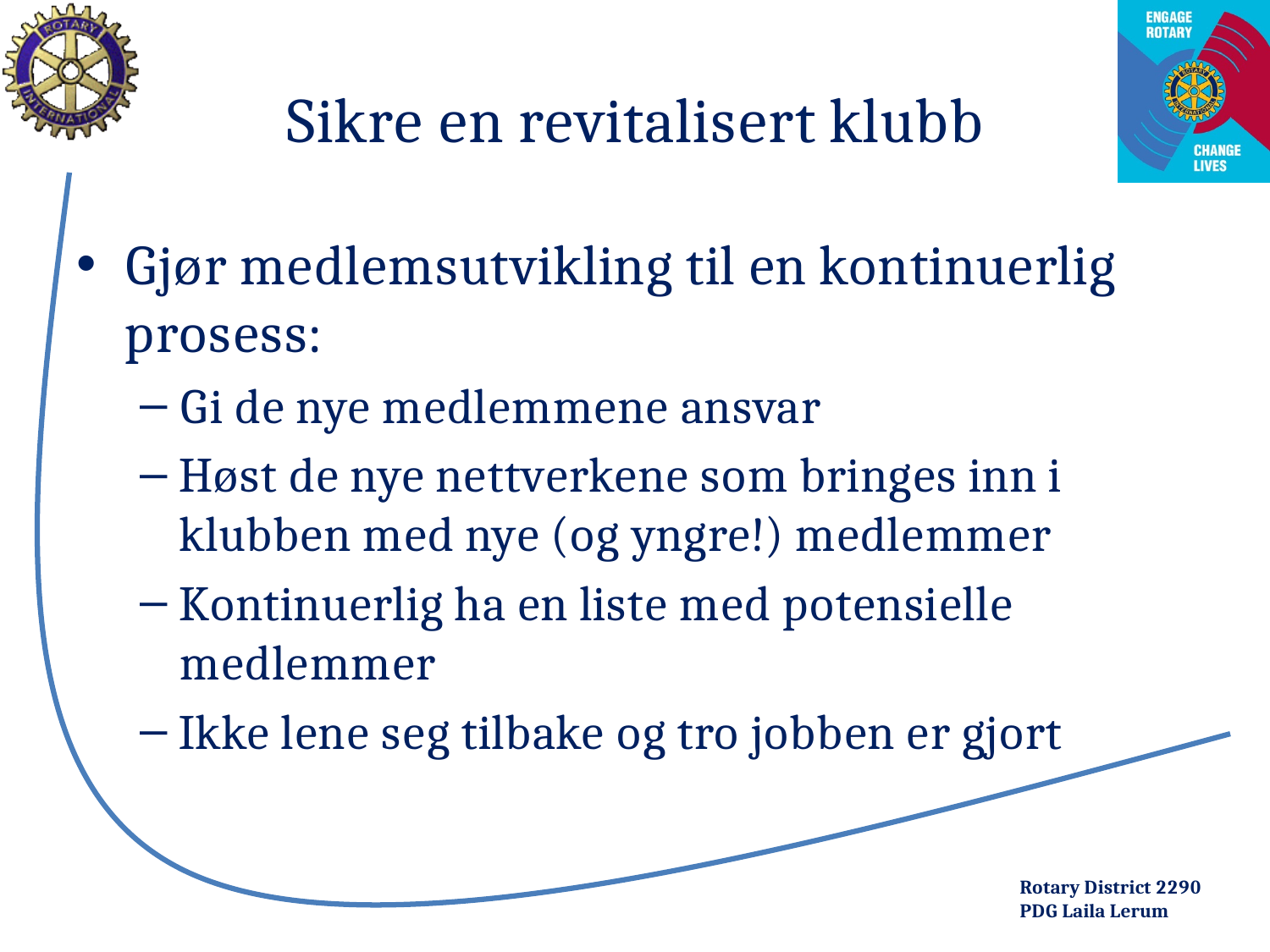

# Sikre en revitalisert klubb
Gjør medlemsutvikling til en kontinuerlig prosess:
Gi de nye medlemmene ansvar
Høst de nye nettverkene som bringes inn i klubben med nye (og yngre!) medlemmer
Kontinuerlig ha en liste med potensielle medlemmer
Ikke lene seg tilbake og tro jobben er gjort